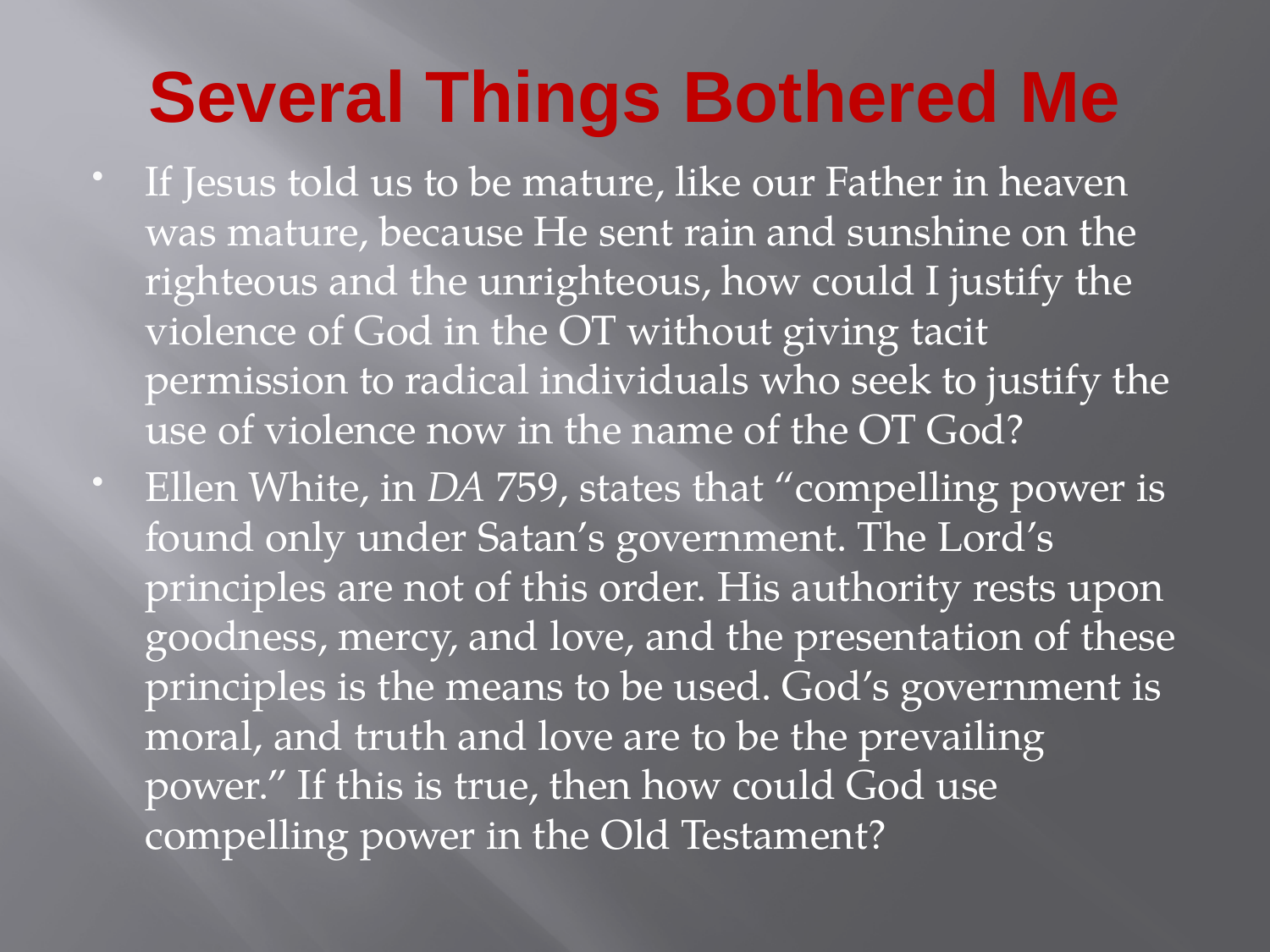

# Several Things Bothered Me
If Jesus told us to be mature, like our Father in heaven was mature, because He sent rain and sunshine on the righteous and the unrighteous, how could I justify the violence of God in the OT without giving tacit permission to radical individuals who seek to justify the use of violence now in the name of the OT God?
Ellen White, in DA 759, states that “compelling power is found only under Satan’s government. The Lord’s principles are not of this order. His authority rests upon goodness, mercy, and love, and the presentation of these principles is the means to be used. God’s government is moral, and truth and love are to be the prevailing power.” If this is true, then how could God use compelling power in the Old Testament?